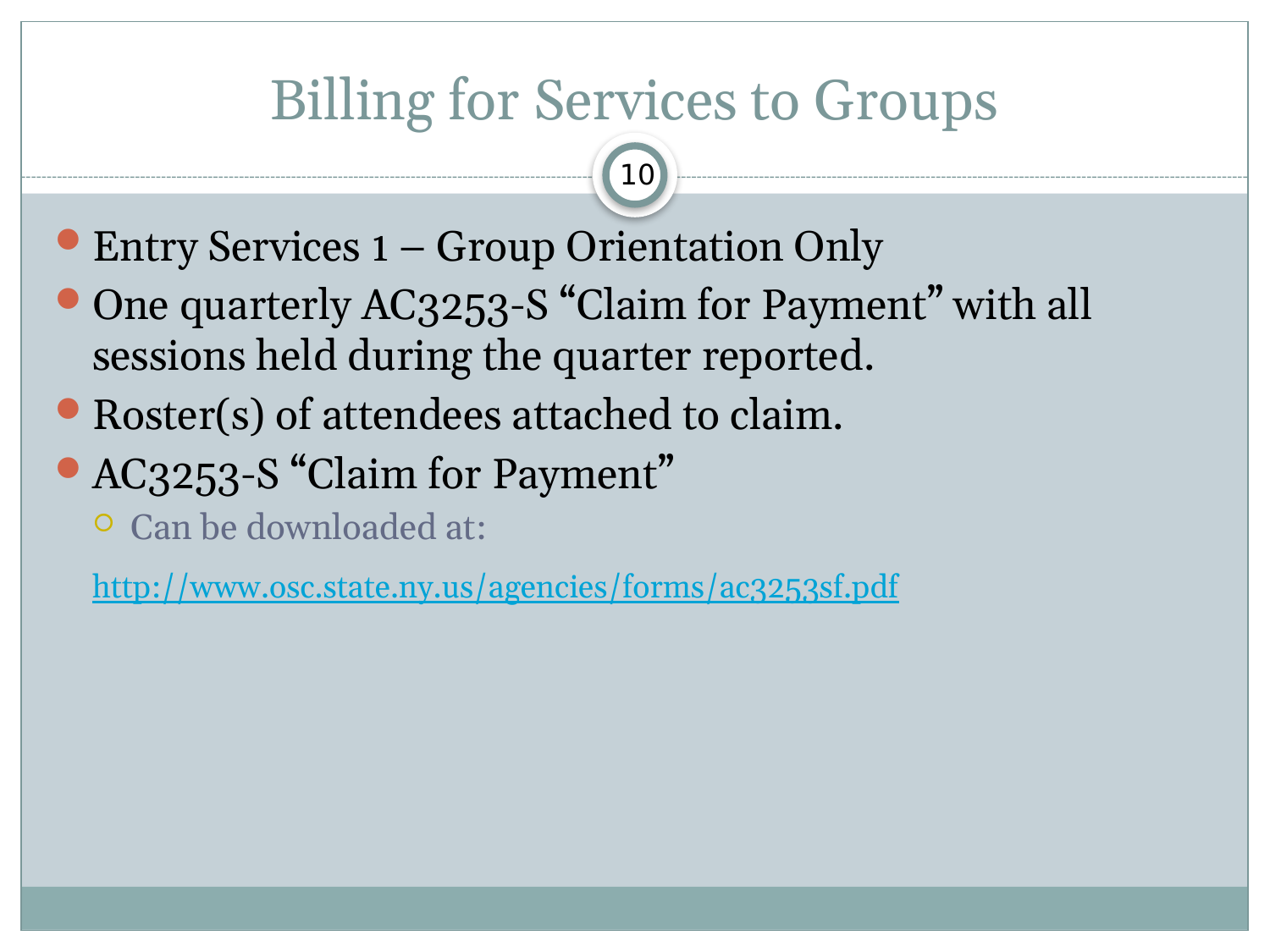

# Billing for Services to Groups
10
Entry Services 1 – Group Orientation Only
One quarterly AC3253-S “Claim for Payment” with all sessions held during the quarter reported.
Roster(s) of attendees attached to claim.
AC3253-S “Claim for Payment”
Can be downloaded at:
	http://www.osc.state.ny.us/agencies/forms/ac3253sf.pdf